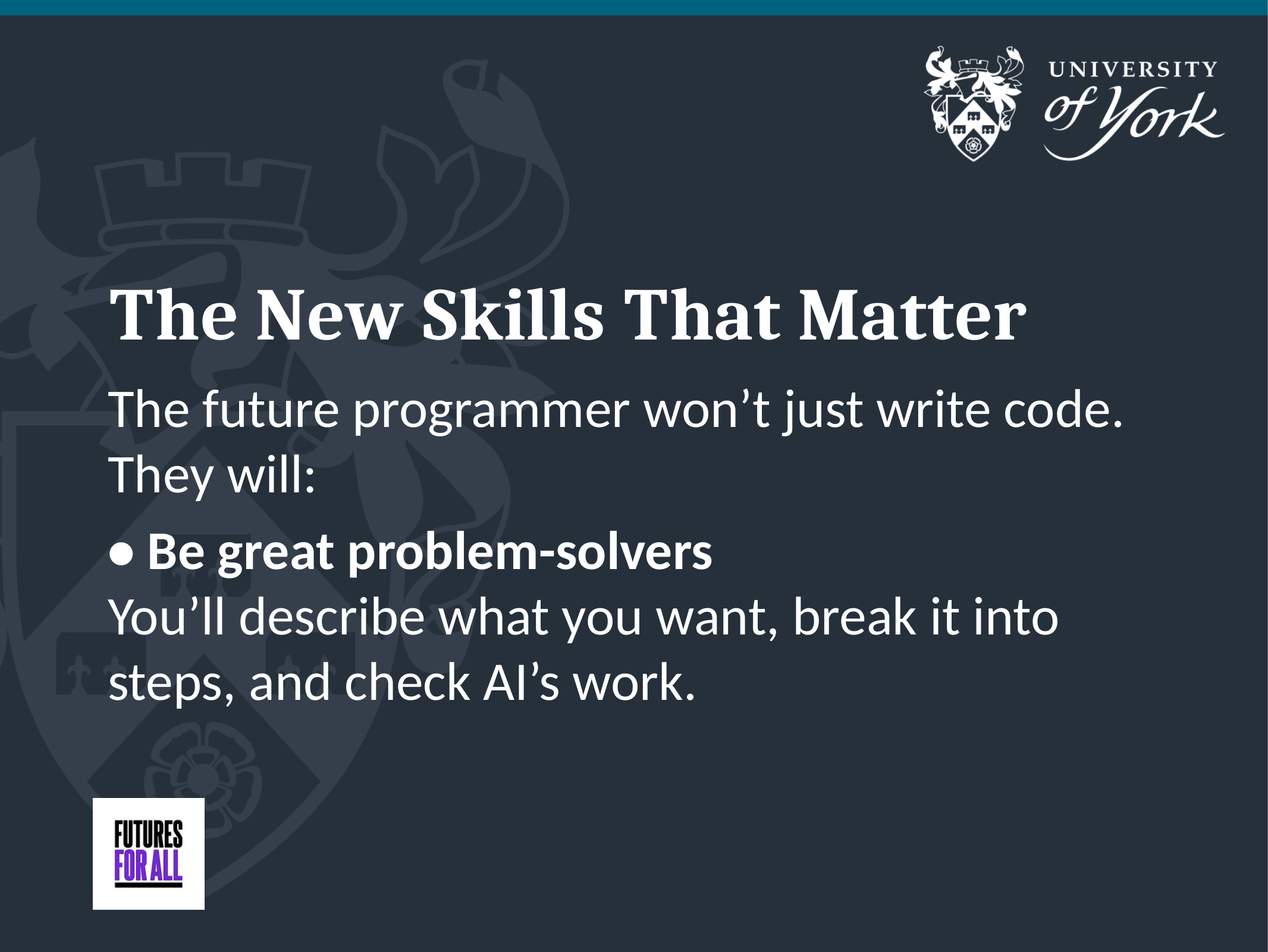

# The New Skills That Matter
The future programmer won’t just write code. They will:
• Be great problem-solvers
You’ll describe what you want, break it into steps, and check AI’s work.